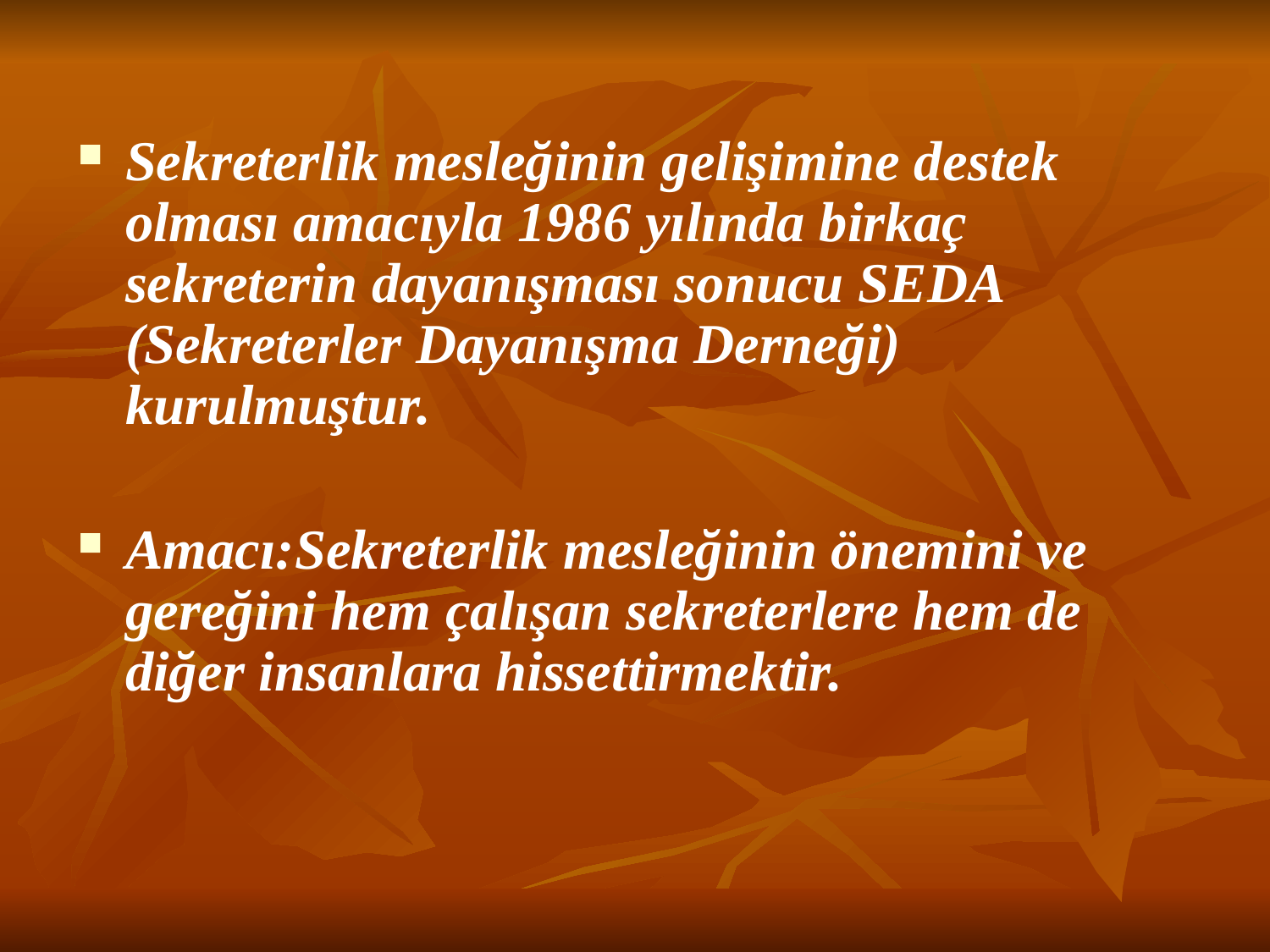

Sekreterlik mesleğinin gelişimine destek olması amacıyla 1986 yılında birkaç sekreterin dayanışması sonucu SEDA (Sekreterler Dayanışma Derneği) kurulmuştur.

Amacı:Sekreterlik mesleğinin önemini ve gereğini hem çalışan sekreterlere hem de diğer insanlara hissettirmektir.